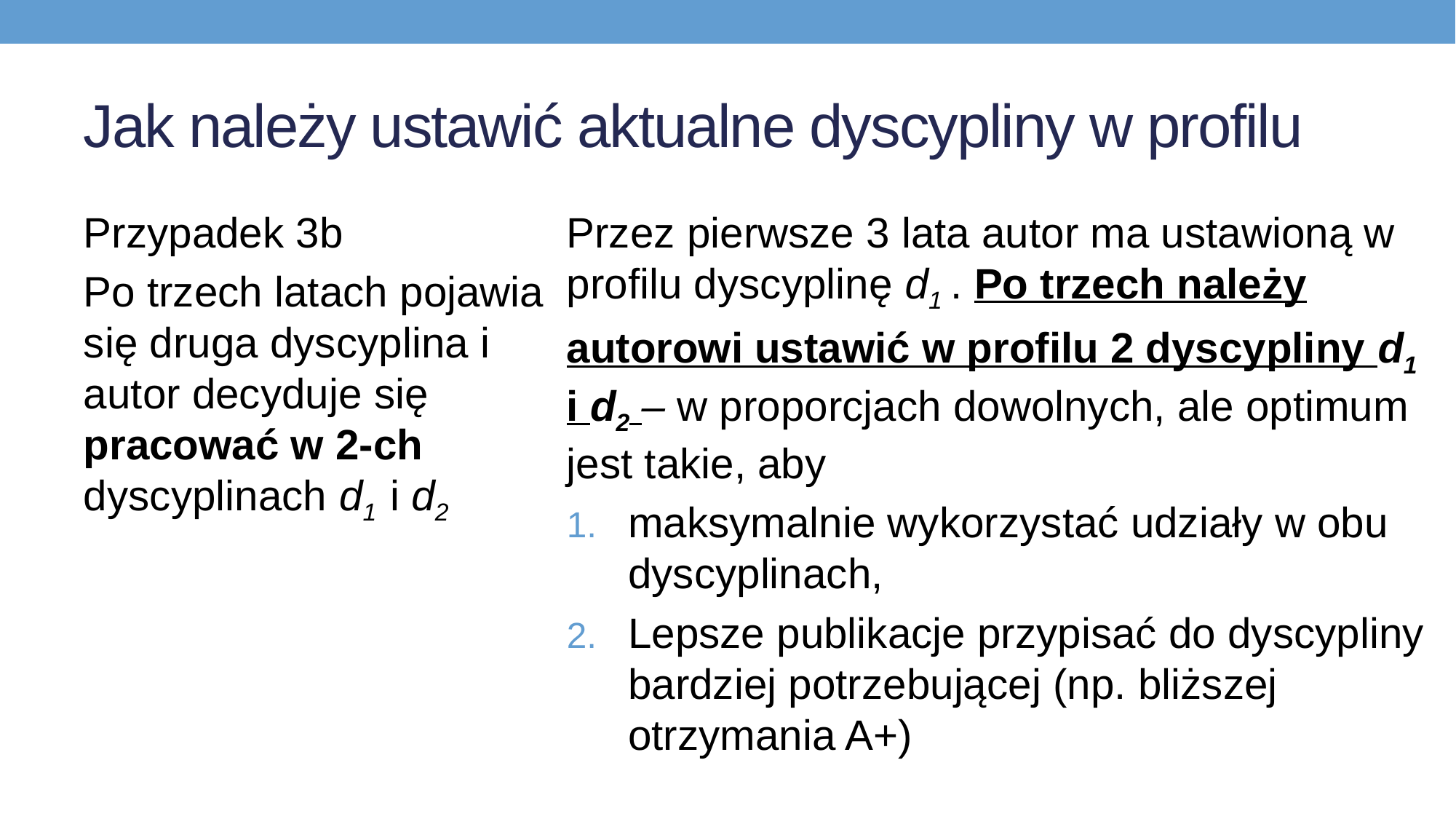

# Jak należy ustawić aktualne dyscypliny w profilu

Przypadek 3b
Po trzech latach pojawia się druga dyscyplina i autor decyduje się pracować w 2-ch dyscyplinach d1  i d2
Przez pierwsze 3 lata autor ma ustawioną w profilu dyscyplinę d1 . Po trzech należy autorowi ustawić w profilu 2 dyscypliny d1  i d2 – w proporcjach dowolnych, ale optimum jest takie, aby
maksymalnie wykorzystać udziały w obu dyscyplinach,
Lepsze publikacje przypisać do dyscypliny bardziej potrzebującej (np. bliższej otrzymania A+)